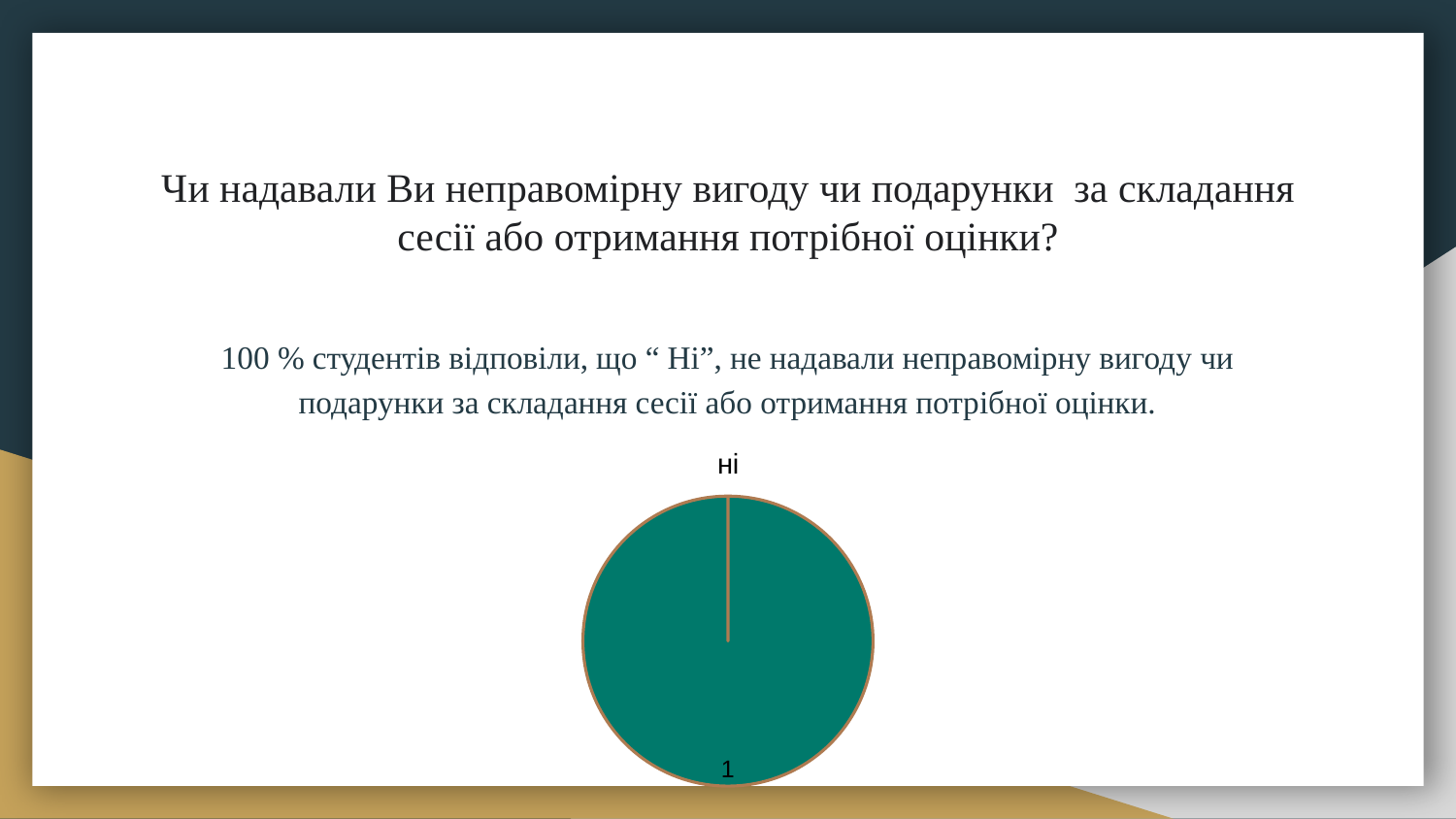

# Чи надавали Ви неправомірну вигоду чи подарунки  за складання сесії або отримання потрібної оцінки?
100 % студентів відповіли, що “ Ні”, не надавали неправомірну вигоду чи подарунки за складання сесії або отримання потрібної оцінки.

### Chart:

| Category | ні |
|---|---|